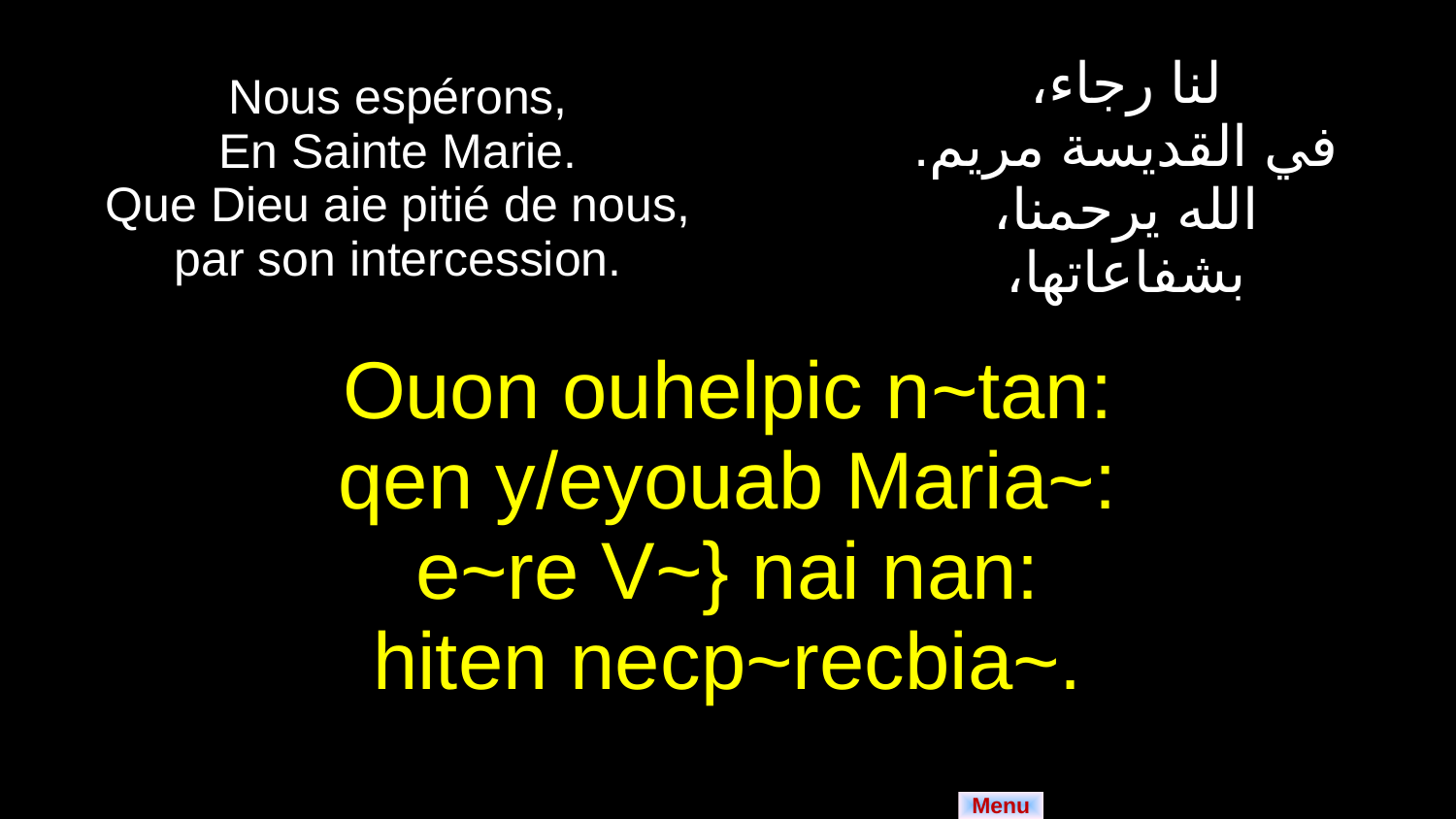

| Nous espérons, En Sainte Marie. Que Dieu aie pitié de nous, par son intercession. | لنا رجاء، في القديسة مريم. الله يرحمنا، بشفاعاتها، |
| --- | --- |
| Ouon ouhelpic n~tan: qen y/eyouab Maria~: e~re V~} nai nan: hiten necp~recbia~. |  |